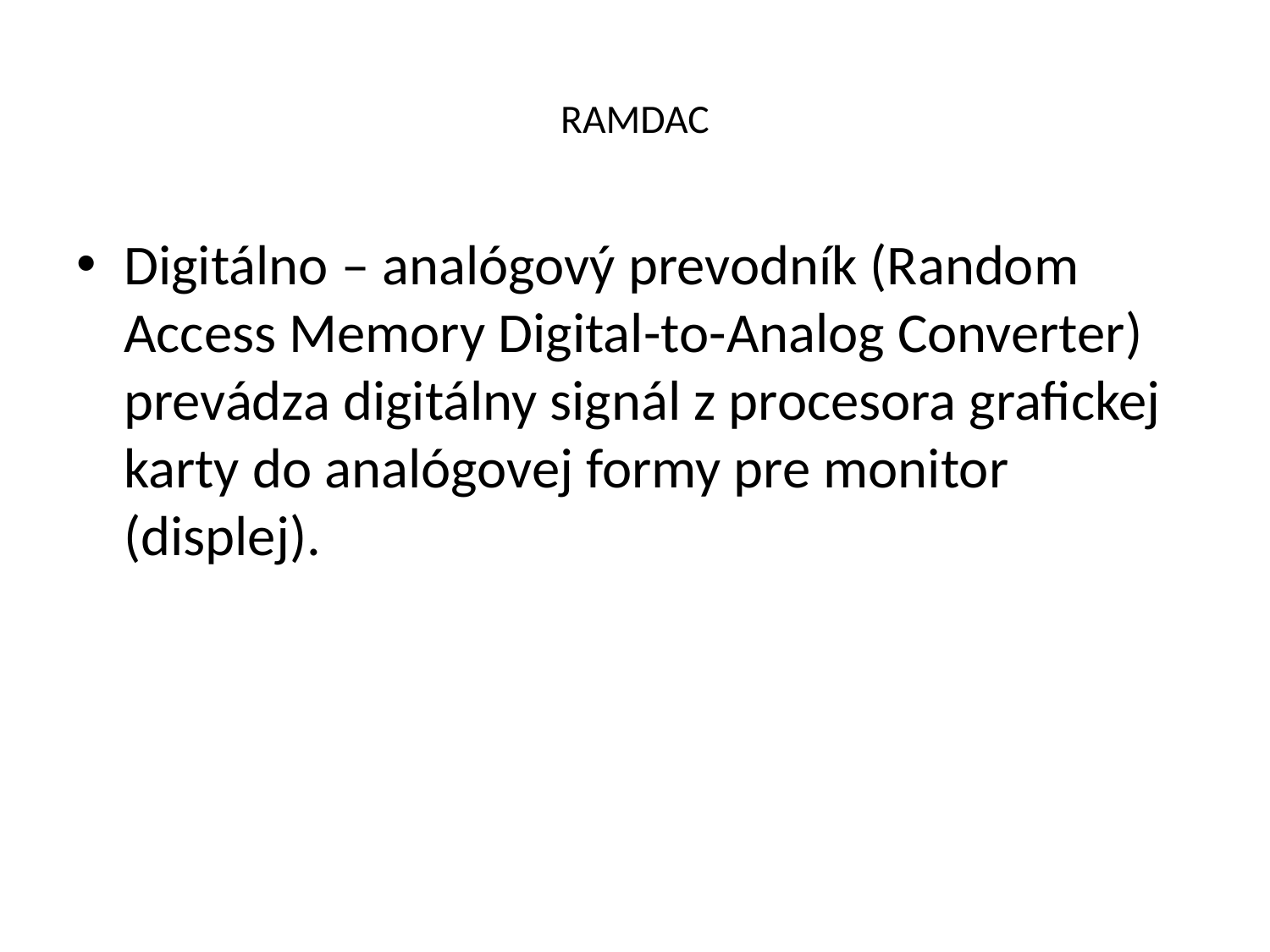

# RAMDAC
Digitálno – analógový prevodník (Random Access Memory Digital-to-Analog Converter) prevádza digitálny signál z procesora grafickej karty do analógovej formy pre monitor (displej).